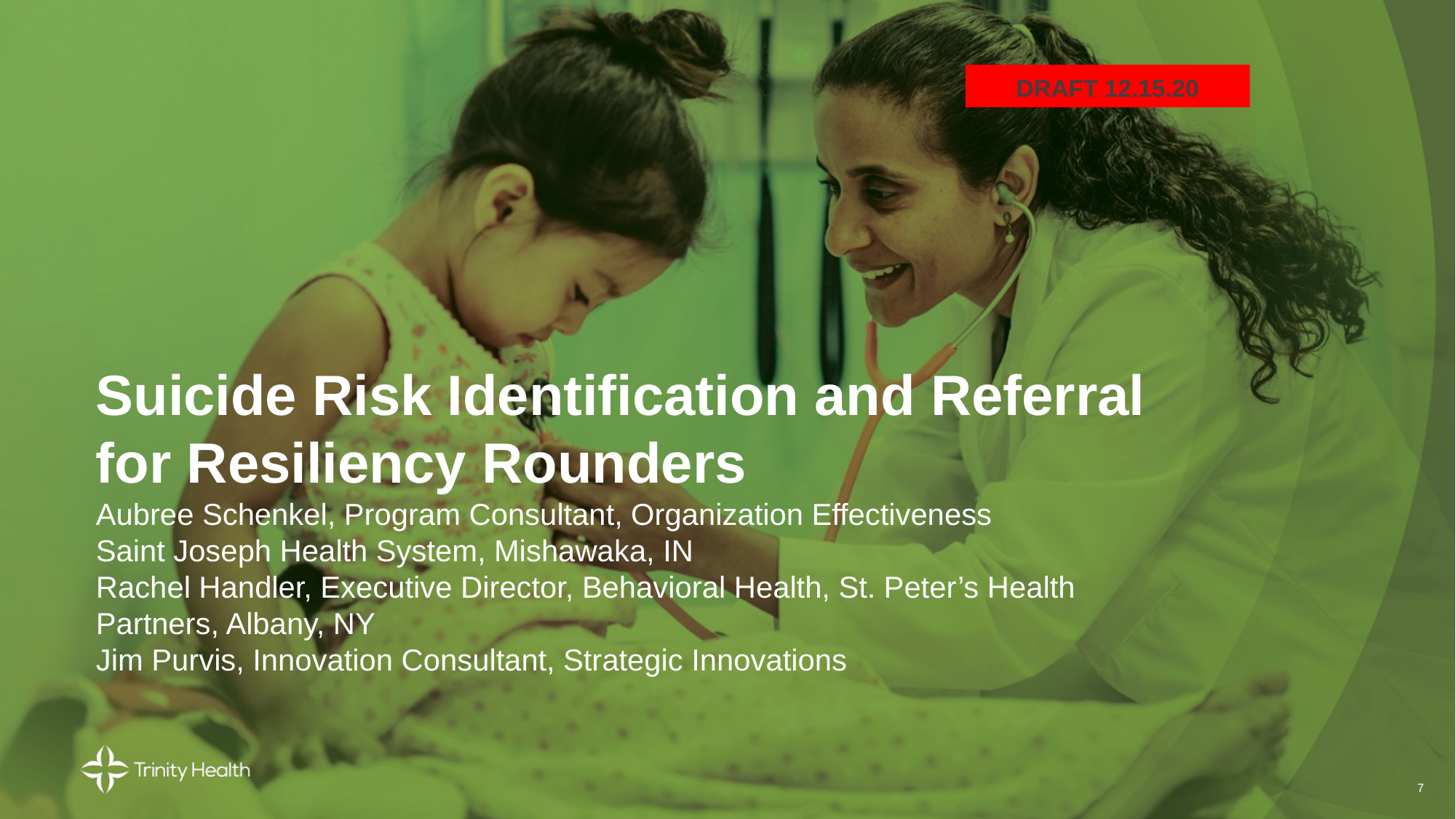

DRAFT 12.15.20
# Suicide Risk Identification and Referral for Resiliency Rounders Aubree Schenkel, Program Consultant, Organization Effectiveness Saint Joseph Health System, Mishawaka, IN Rachel Handler, Executive Director, Behavioral Health, St. Peter’s Health Partners, Albany, NY Jim Purvis, Innovation Consultant, Strategic Innovations
7